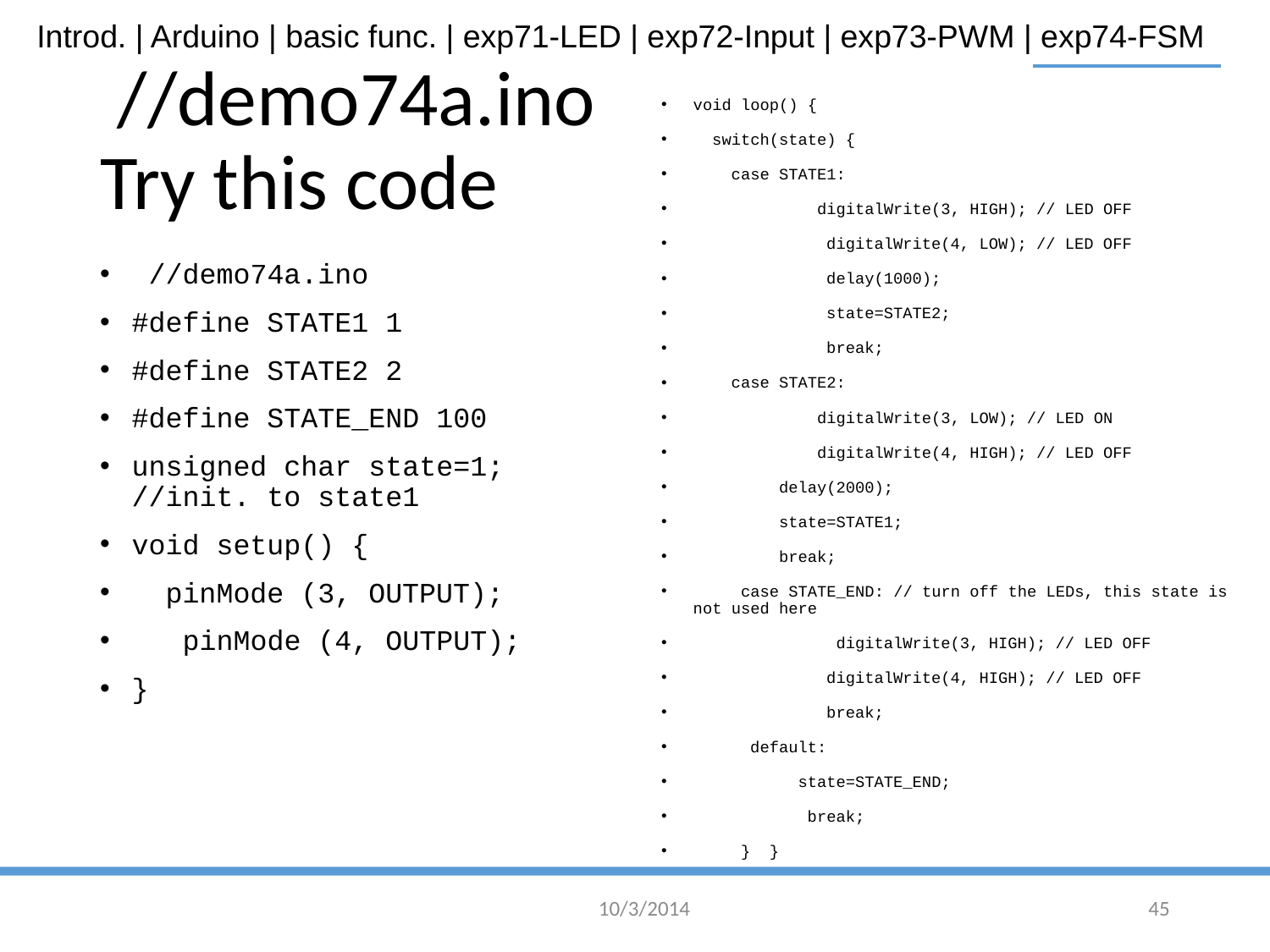

# //demo74a.ino Try this code
void loop() {
  switch(state) {
    case STATE1:
             digitalWrite(3, HIGH); // LED OFF
              digitalWrite(4, LOW); // LED OFF
              delay(1000);
              state=STATE2;
              break;
    case STATE2:
             digitalWrite(3, LOW); // LED ON
             digitalWrite(4, HIGH); // LED OFF
         delay(2000);
         state=STATE1;
         break;
     case STATE_END: // turn off the LEDs, this state is not used here
               digitalWrite(3, HIGH); // LED OFF
              digitalWrite(4, HIGH); // LED OFF
              break;
      default:
           state=STATE_END;
            break;
     }  }

 //demo74a.ino
#define STATE1 1
#define STATE2 2
#define STATE_END 100
unsigned char state=1; //init. to state1
void setup() {
  pinMode (3, OUTPUT);
   pinMode (4, OUTPUT);
}
10/3/2014
45